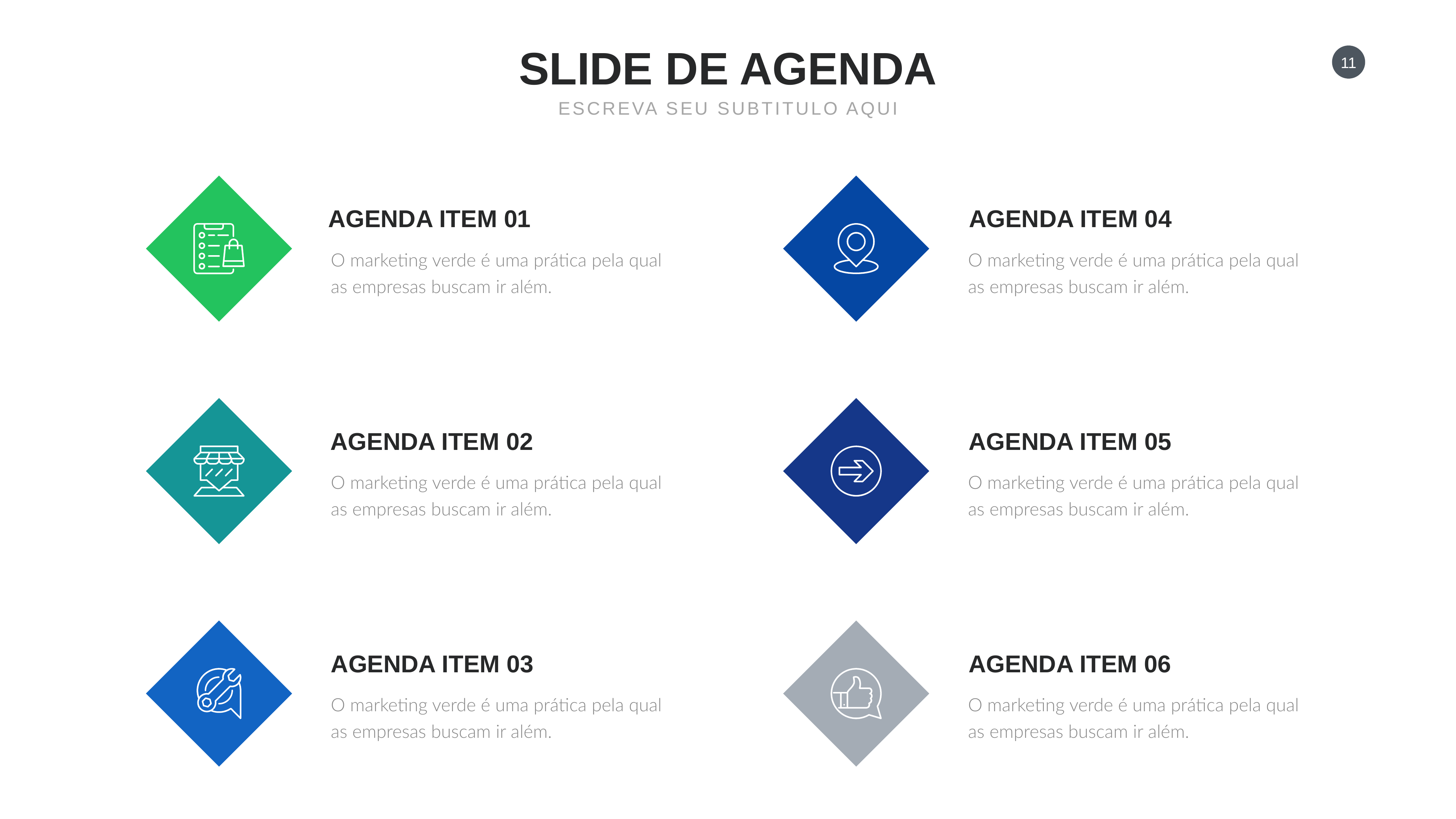

SLIDE DE AGENDA
ESCREVA SEU SUBTITULO AQUI

AGENDA ITEM 01
AGENDA ITEM 04

O marketing verde é uma prática pela qual as empresas buscam ir além.
O marketing verde é uma prática pela qual as empresas buscam ir além.

AGENDA ITEM 02
AGENDA ITEM 05

O marketing verde é uma prática pela qual as empresas buscam ir além.
O marketing verde é uma prática pela qual as empresas buscam ir além.

AGENDA ITEM 03
AGENDA ITEM 06

O marketing verde é uma prática pela qual as empresas buscam ir além.
O marketing verde é uma prática pela qual as empresas buscam ir além.